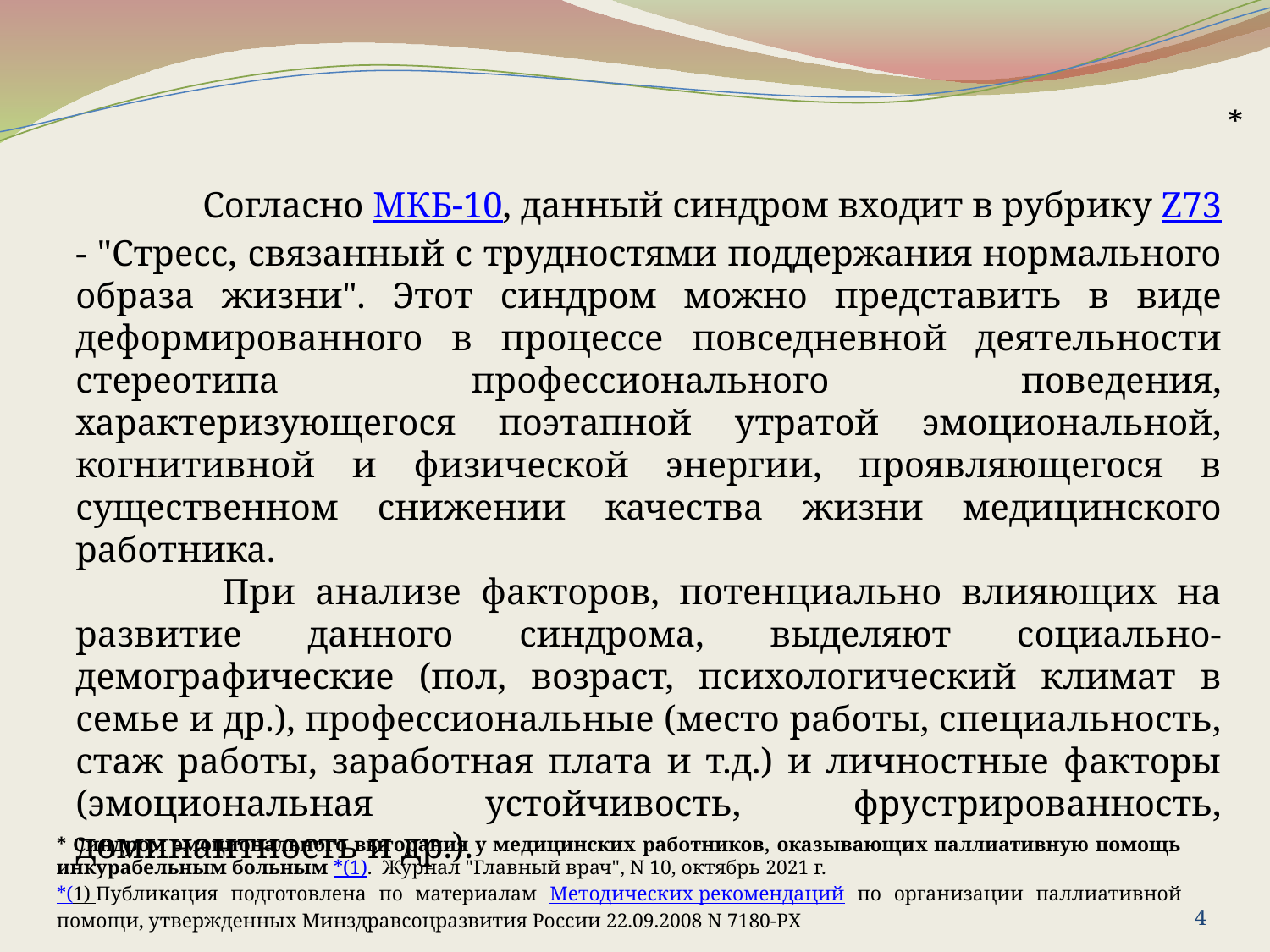

*
	Согласно МКБ-10, данный синдром входит в рубрику Z73 - "Стресс, связанный с трудностями поддержания нормального образа жизни". Этот синдром можно представить в виде деформированного в процессе повседневной деятельности стереотипа профессионального поведения, характеризующегося поэтапной утратой эмоциональной, когнитивной и физической энергии, проявляющегося в существенном снижении качества жизни медицинского работника.
	 При анализе факторов, потенциально влияющих на развитие данного синдрома, выделяют социально-демографические (пол, возраст, психологический климат в семье и др.), профессиональные (место работы, специальность, стаж работы, заработная плата и т.д.) и личностные факторы (эмоциональная устойчивость, фрустрированность, доминантность и др.).
* Синдром эмоционального выгорания у медицинских работников, оказывающих паллиативную помощь инкурабельным больным *(1).  Журнал "Главный врач", N 10, октябрь 2021 г.
*(1) Публикация подготовлена по материалам Методических рекомендаций по организации паллиативной помощи, утвержденных Минздравсоцразвития России 22.09.2008 N 7180-РХ
4